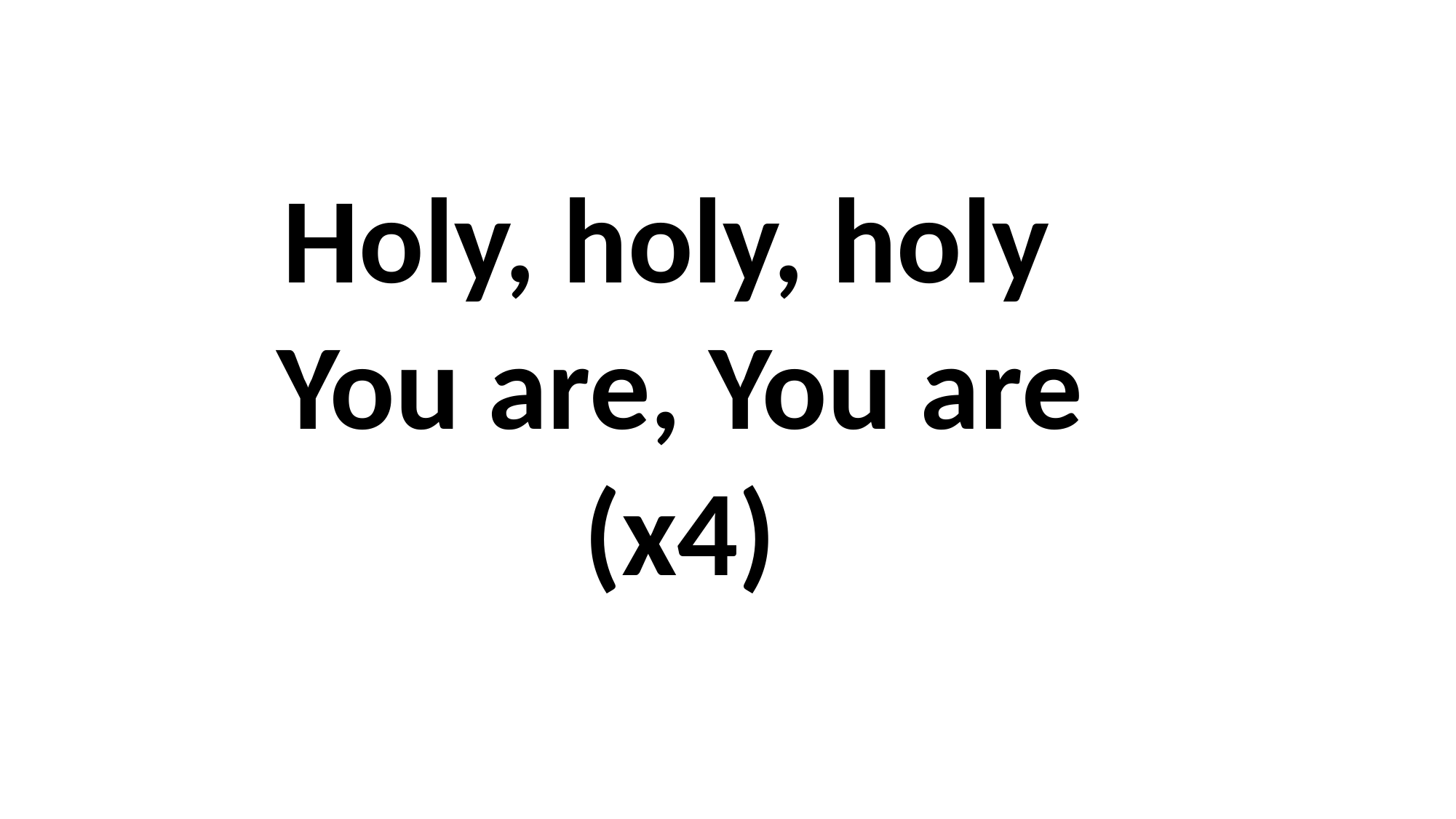

Holy, holy, holy
You are, You are
(x4)